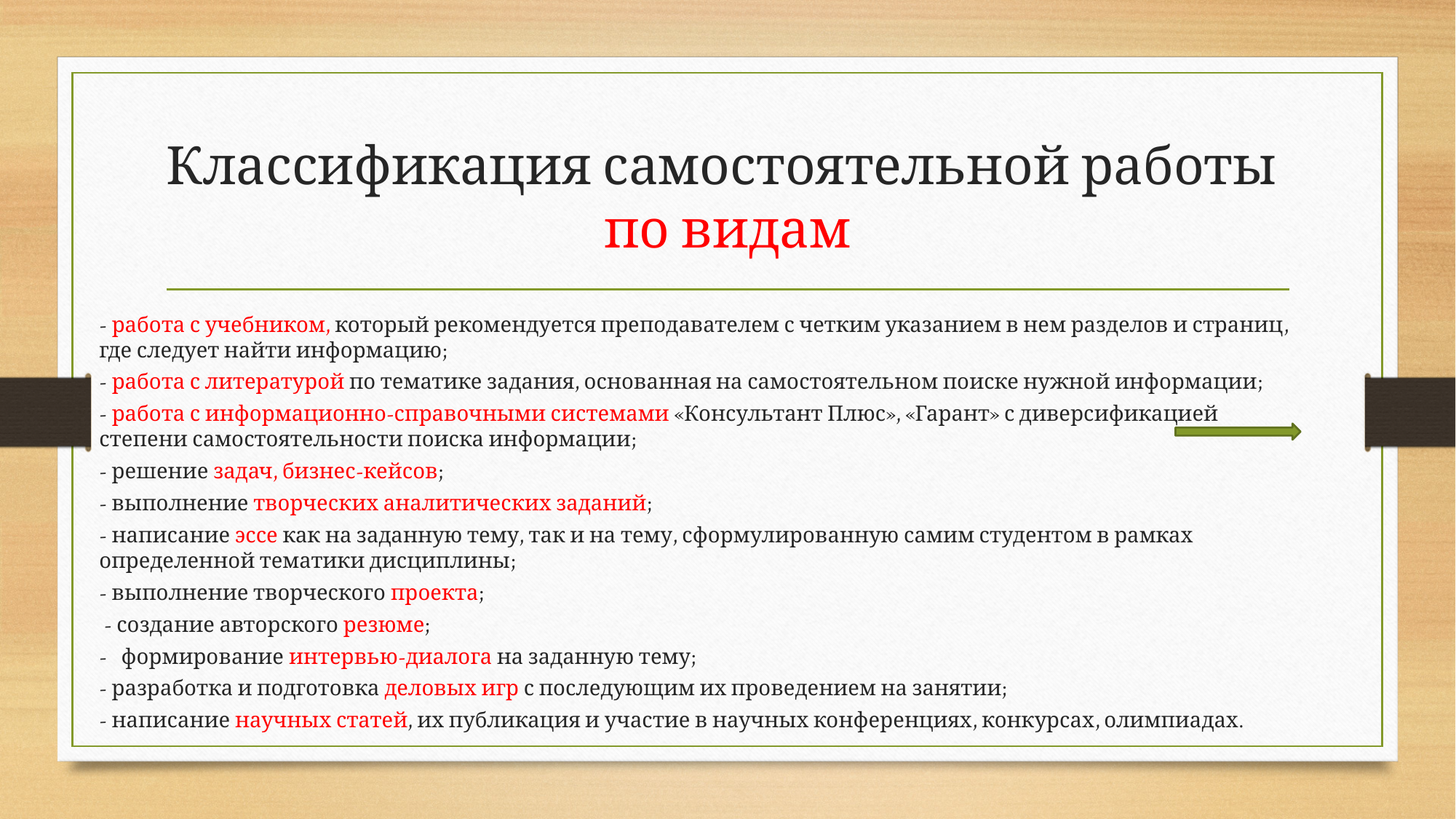

# Классификация самостоятельной работы по видам
- работа с учебником, который рекомендуется преподавателем с четким указанием в нем разделов и страниц, где следует найти информацию;
- работа с литературой по тематике задания, основанная на самостоятельном поиске нужной информации;
- работа с информационно-справочными системами «Консультант Плюс», «Гарант» с диверсификацией степени самостоятельности поиска информации;
- решение задач, бизнес-кейсов;
- выполнение творческих аналитических заданий;
- написание эссе как на заданную тему, так и на тему, сформулированную самим студентом в рамках определенной тематики дисциплины;
- выполнение творческого проекта;
 - создание авторского резюме;
-   формирование интервью-диалога на заданную тему;
- разработка и подготовка деловых игр с последующим их проведением на занятии;
- написание научных статей, их публикация и участие в научных конференциях, конкурсах, олимпиадах.